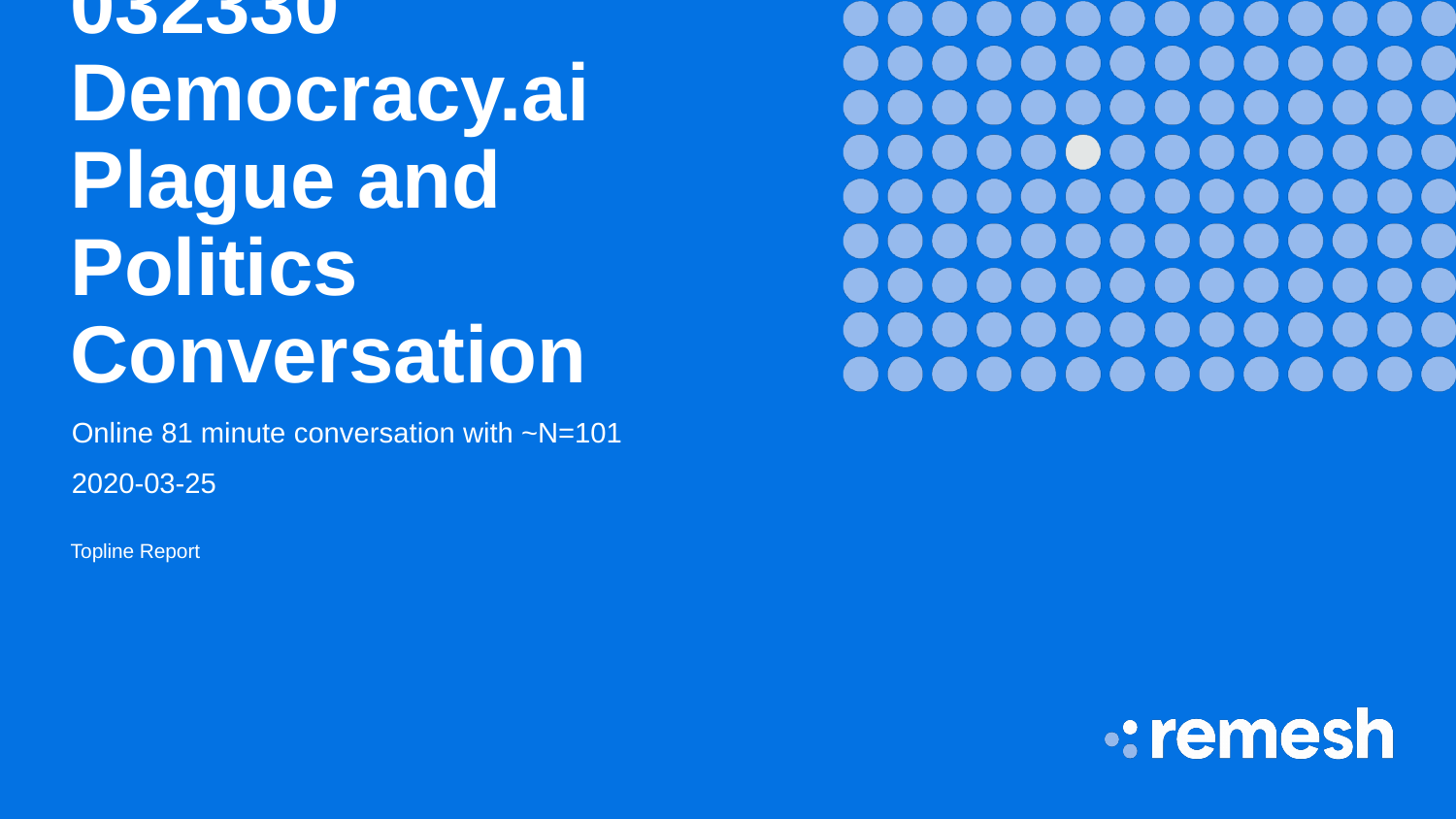

# 032330 Democracy.ai Plague and Politics Conversation
Online 81 minute conversation with ~N=101
2020-03-25
Topline Report